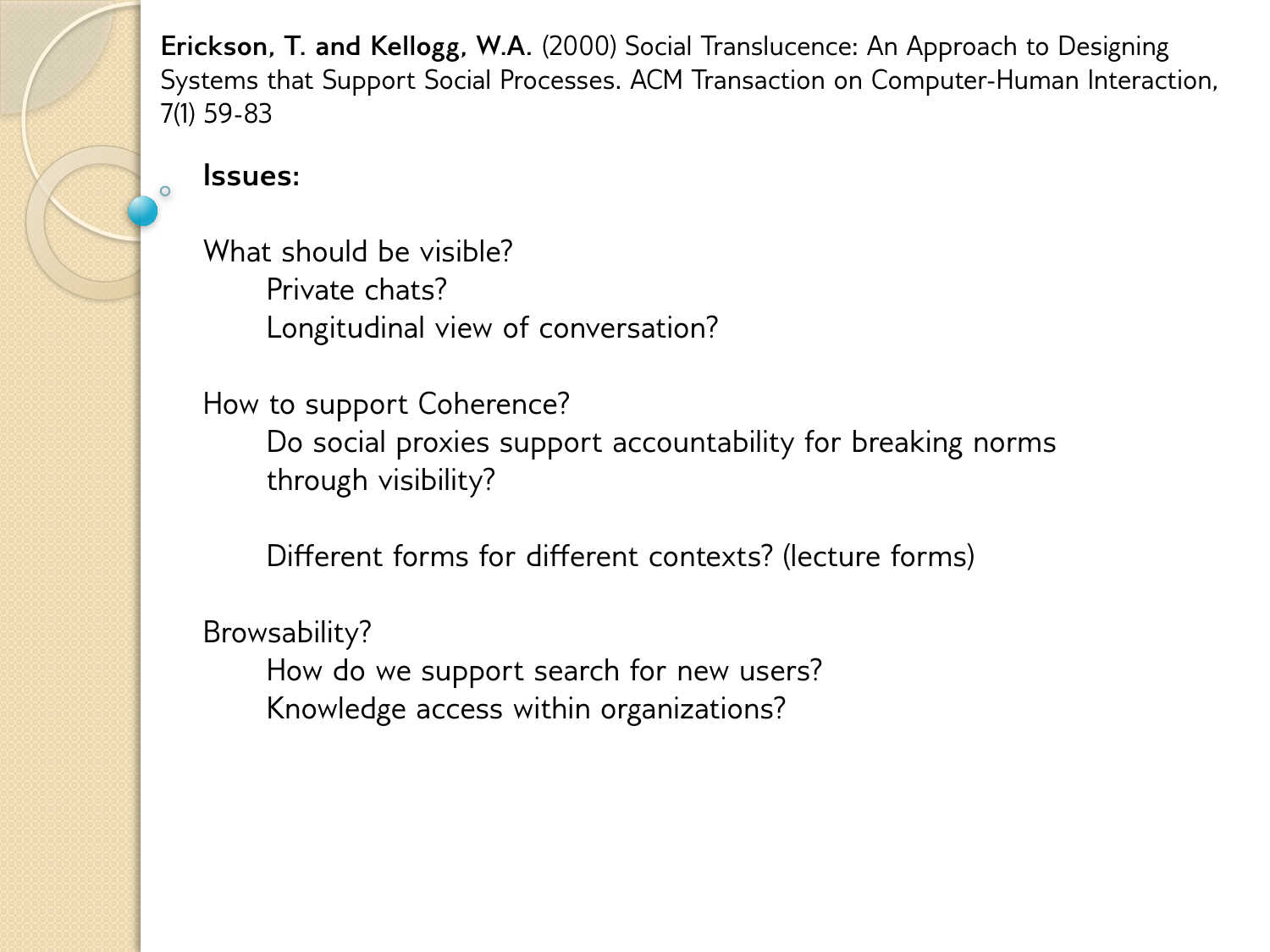

Erickson, T. and Kellogg, W.A. (2000) Social Translucence: An Approach to Designing Systems that Support Social Processes. ACM Transaction on Computer-Human Interaction, 7(1) 59-83
Issues:

What should be visible?
Private chats?
Longitudinal view of conversation?

How to support Coherence?
Do social proxies support accountability for breaking norms through visibility?

Different forms for different contexts? (lecture forms)

Browsability?
How do we support search for new users?
Knowledge access within organizations?